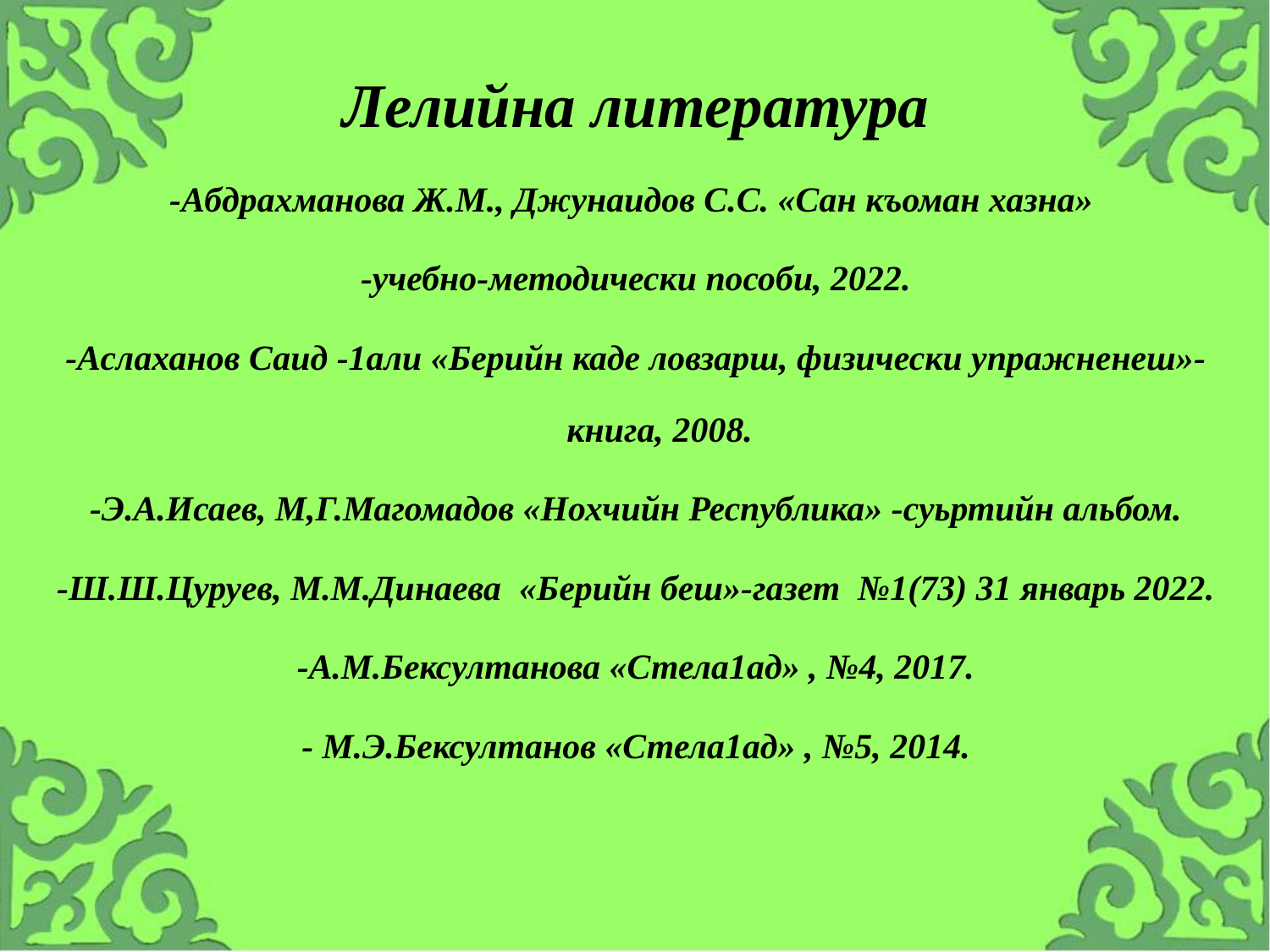

Лелийна литература
-Абдрахманова Ж.М., Джунаидов С.С. «Сан къоман хазна»
-учебно-методически пособи, 2022.
-Аслаханов Саид -1али «Берийн каде ловзарш, физически упражненеш»-книга, 2008.
-Э.А.Исаев, М,Г.Магомадов «Нохчийн Республика» -суьртийн альбом.
-Ш.Ш.Цуруев, М.М.Динаева  «Берийн беш»-газет  №1(73) 31 январь 2022.
-А.М.Бексултанова «Стела1ад» , №4, 2017.
- М.Э.Бексултанов «Стела1ад» , №5, 2014.